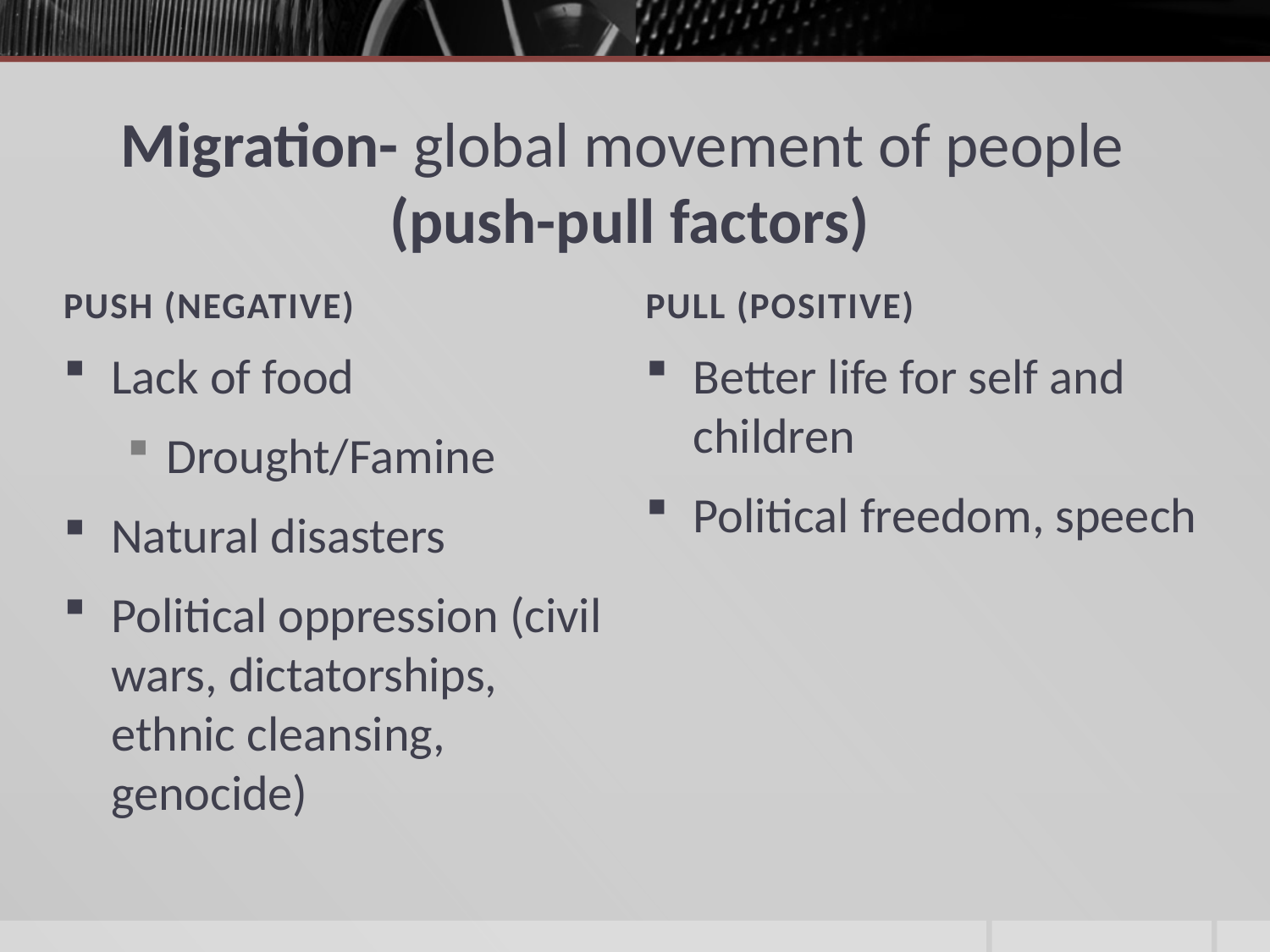

# Migration- global movement of people (push-pull factors)
Push (Negative)
Pull (Positive)
Lack of food
Drought/Famine
Natural disasters
Political oppression (civil wars, dictatorships, ethnic cleansing, genocide)
Better life for self and children
Political freedom, speech